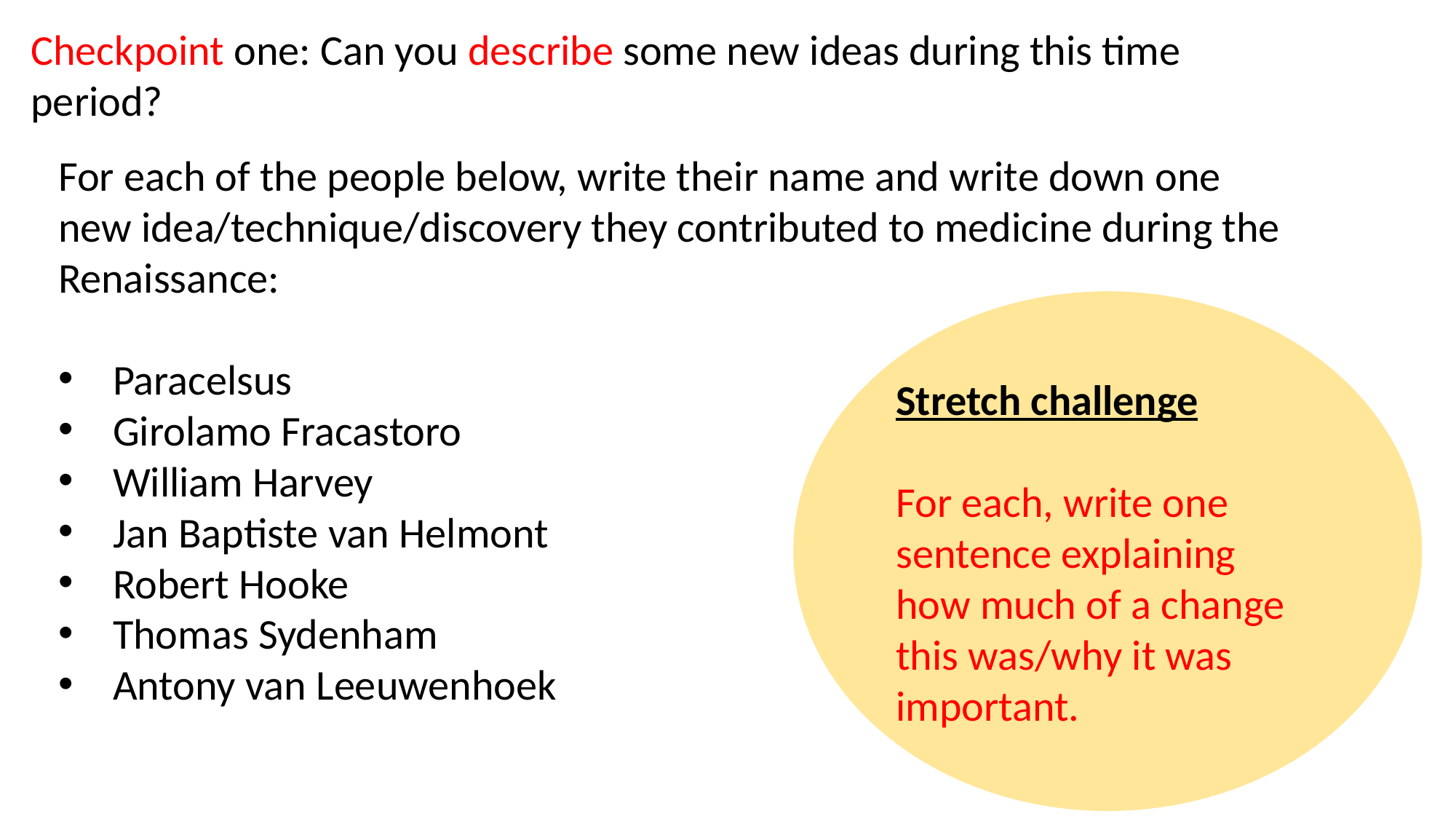

Checkpoint one: Can you describe some new ideas during this time period?
For each of the people below, write their name and write down one new idea/technique/discovery they contributed to medicine during the Renaissance:

Paracelsus
Girolamo Fracastoro
William Harvey
Jan Baptiste van Helmont
Robert Hooke
Thomas Sydenham
Antony van Leeuwenhoek

Stretch challenge

For each, write one sentence explaining how much of a change this was/why it was important.